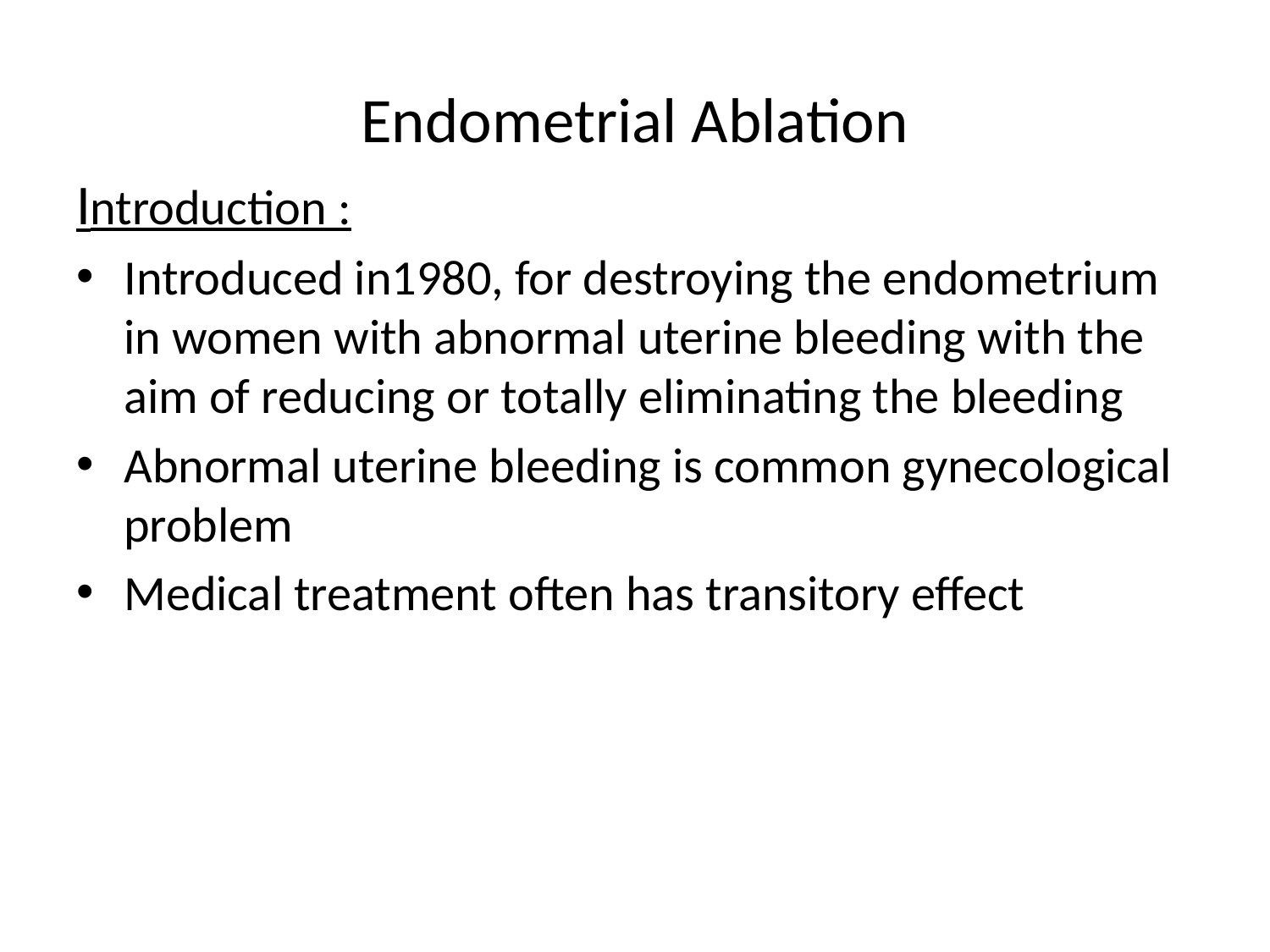

# Endometrial Ablation
Introduction :
Introduced in1980, for destroying the endometrium in women with abnormal uterine bleeding with the aim of reducing or totally eliminating the bleeding
Abnormal uterine bleeding is common gynecological problem
Medical treatment often has transitory effect